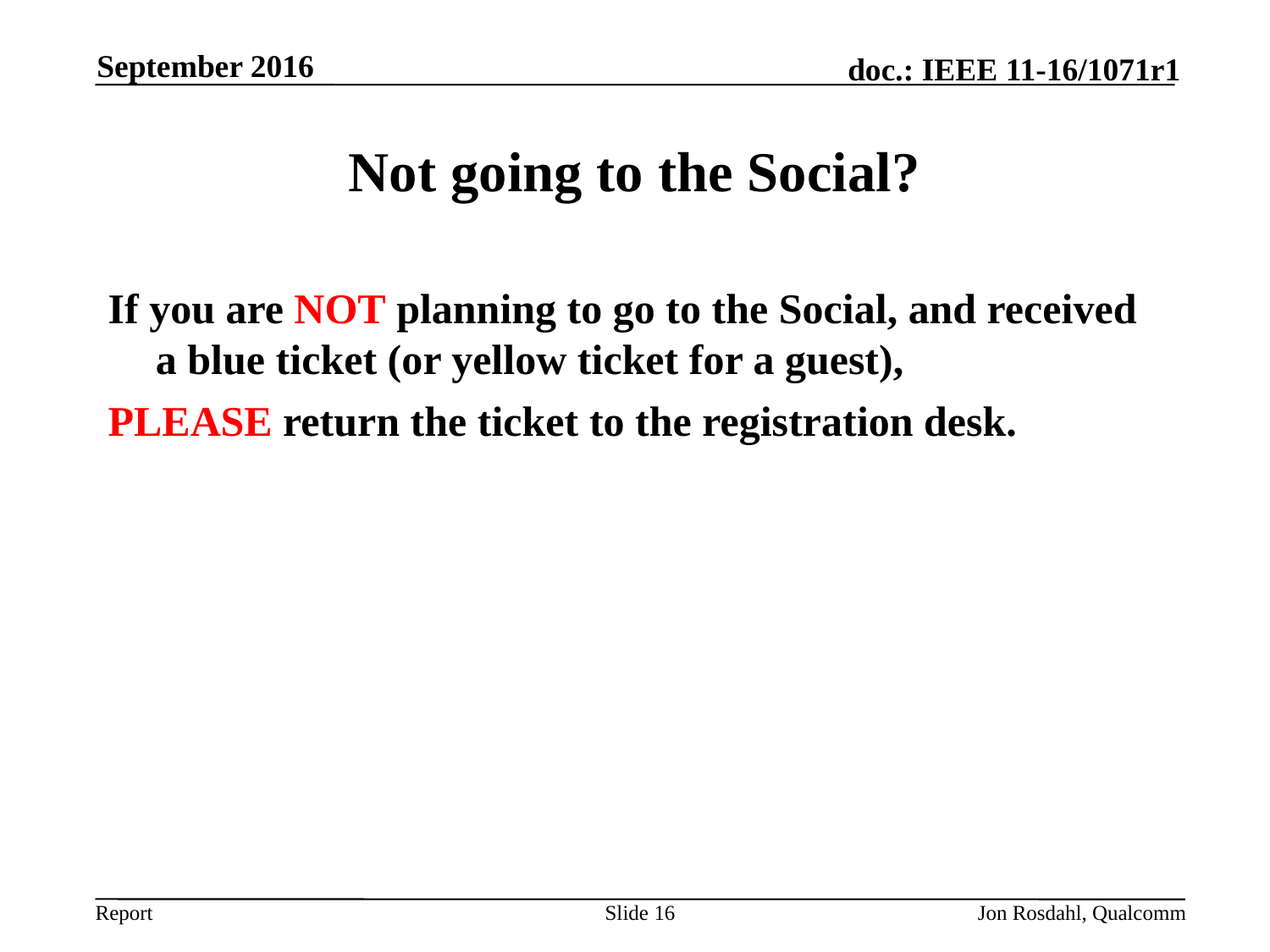

September 2016
# Not going to the Social?
If you are NOT planning to go to the Social, and received a blue ticket (or yellow ticket for a guest),
PLEASE return the ticket to the registration desk.
Slide 16
Jon Rosdahl, Qualcomm